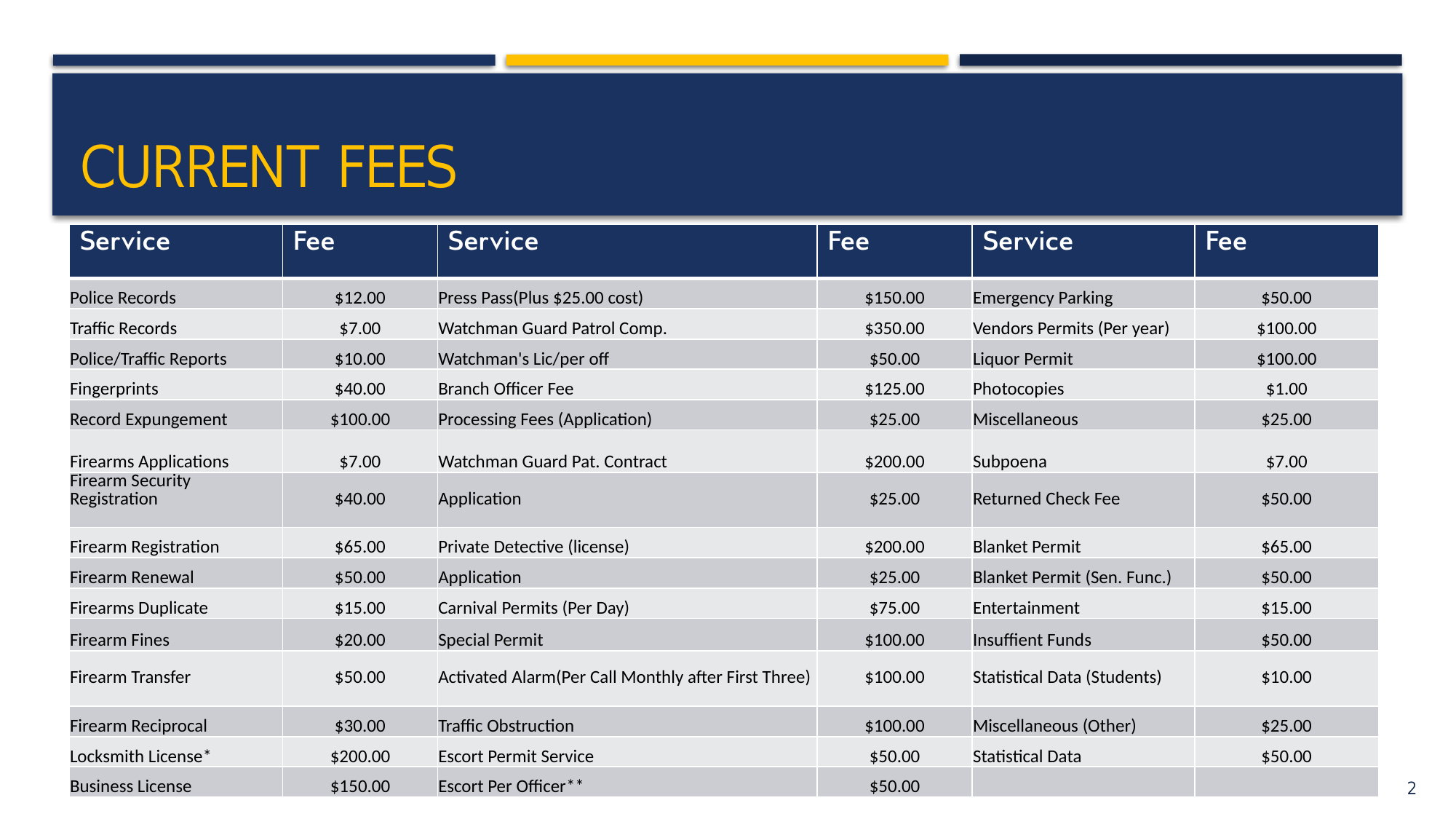

# Current fees
| Service | Fee | Service | Fee | Service | Fee |
| --- | --- | --- | --- | --- | --- |
| Police Records | $12.00 | Press Pass(Plus $25.00 cost) | $150.00 | Emergency Parking | $50.00 |
| Traffic Records | $7.00 | Watchman Guard Patrol Comp. | $350.00 | Vendors Permits (Per year) | $100.00 |
| Police/Traffic Reports | $10.00 | Watchman's Lic/per off | $50.00 | Liquor Permit | $100.00 |
| Fingerprints | $40.00 | Branch Officer Fee | $125.00 | Photocopies | $1.00 |
| Record Expungement | $100.00 | Processing Fees (Application) | $25.00 | Miscellaneous | $25.00 |
| Firearms Applications | $7.00 | Watchman Guard Pat. Contract | $200.00 | Subpoena | $7.00 |
| Firearm Security Registration | $40.00 | Application | $25.00 | Returned Check Fee | $50.00 |
| Firearm Registration | $65.00 | Private Detective (license) | $200.00 | Blanket Permit | $65.00 |
| Firearm Renewal | $50.00 | Application | $25.00 | Blanket Permit (Sen. Func.) | $50.00 |
| Firearms Duplicate | $15.00 | Carnival Permits (Per Day) | $75.00 | Entertainment | $15.00 |
| Firearm Fines | $20.00 | Special Permit | $100.00 | Insuffient Funds | $50.00 |
| Firearm Transfer | $50.00 | Activated Alarm(Per Call Monthly after First Three) | $100.00 | Statistical Data (Students) | $10.00 |
| Firearm Reciprocal | $30.00 | Traffic Obstruction | $100.00 | Miscellaneous (Other) | $25.00 |
| Locksmith License\* | $200.00 | Escort Permit Service | $50.00 | Statistical Data | $50.00 |
| Business License | $150.00 | Escort Per Officer\*\* | $50.00 |  |  |
2